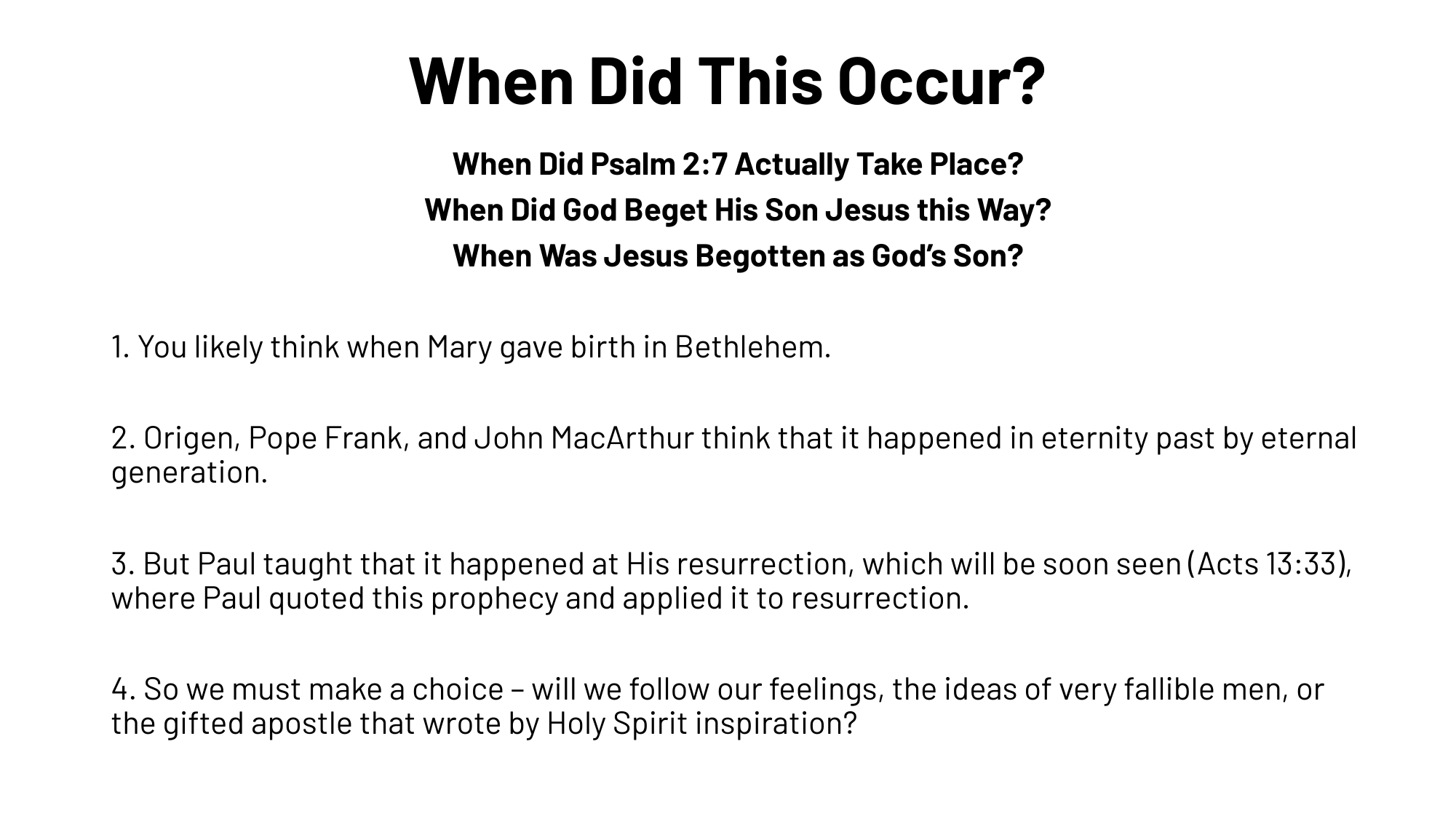

# When Did This Occur?
When Did Psalm 2:7 Actually Take Place?
When Did God Beget His Son Jesus this Way?
When Was Jesus Begotten as God’s Son?

1. You likely think when Mary gave birth in Bethlehem.

2. Origen, Pope Frank, and John MacArthur think that it happened in eternity past by eternal generation.

3. But Paul taught that it happened at His resurrection, which will be soon seen (Acts 13:33), where Paul quoted this prophecy and applied it to resurrection.

4. So we must make a choice – will we follow our feelings, the ideas of very fallible men, or the gifted apostle that wrote by Holy Spirit inspiration?